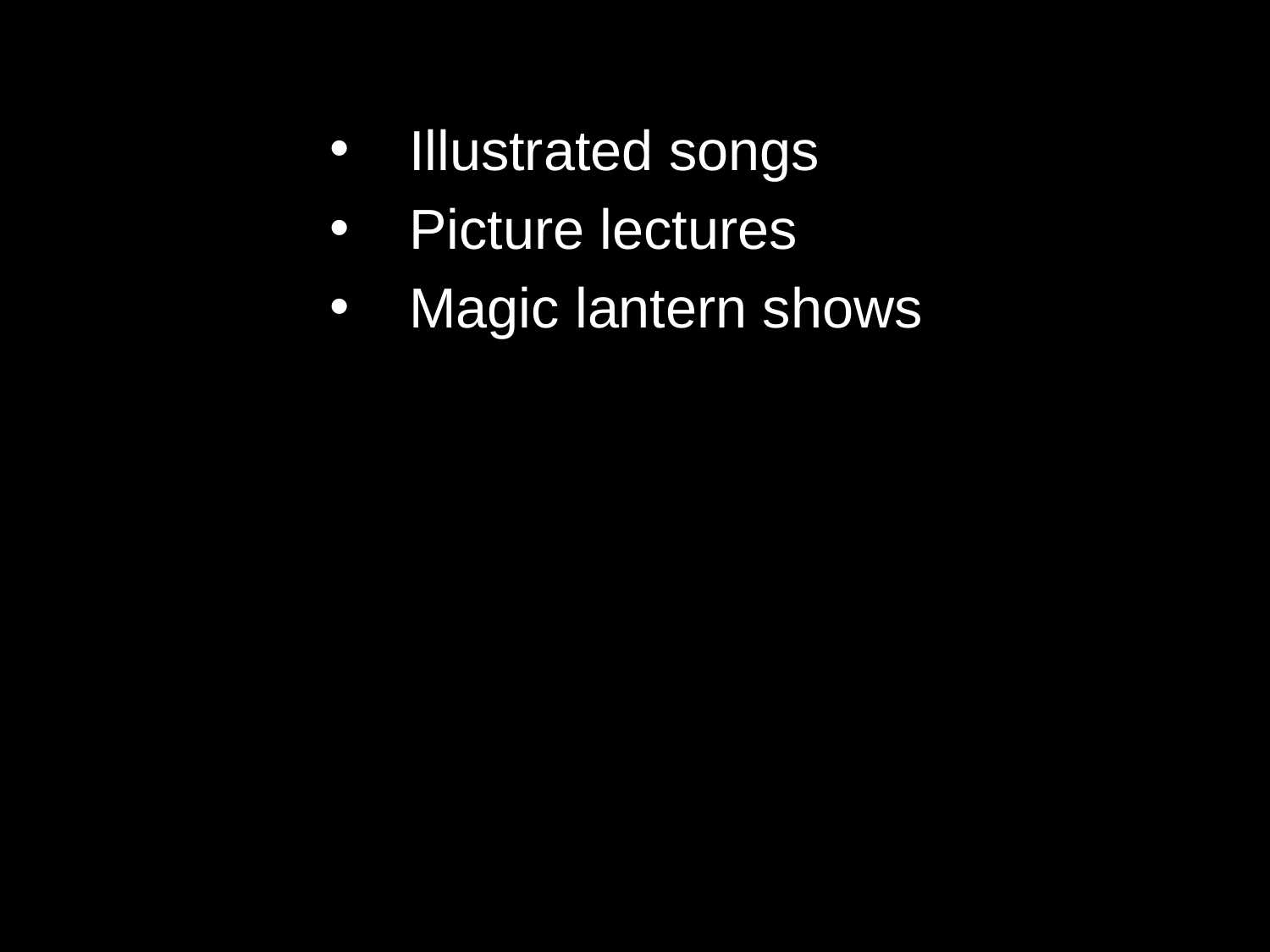

Illustrated songs
Picture lectures
Magic lantern shows